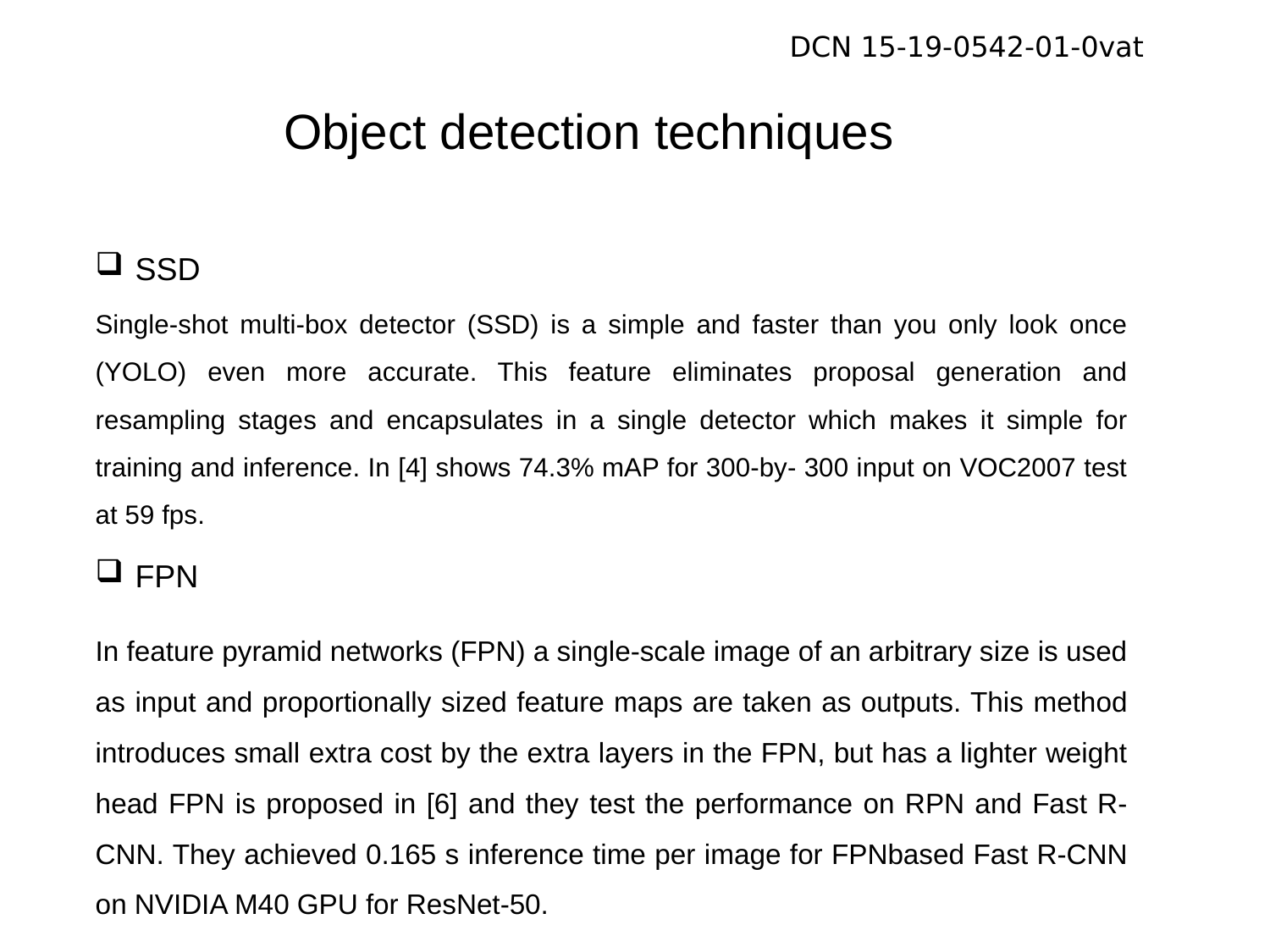

DCN 15-19-0542-01-0vat
Object detection techniques
SSD
Single-shot multi-box detector (SSD) is a simple and faster than you only look once (YOLO) even more accurate. This feature eliminates proposal generation and resampling stages and encapsulates in a single detector which makes it simple for training and inference. In [4] shows 74.3% mAP for 300-by- 300 input on VOC2007 test at 59 fps.
FPN
In feature pyramid networks (FPN) a single-scale image of an arbitrary size is used as input and proportionally sized feature maps are taken as outputs. This method introduces small extra cost by the extra layers in the FPN, but has a lighter weight head FPN is proposed in [6] and they test the performance on RPN and Fast R-CNN. They achieved 0.165 s inference time per image for FPNbased Fast R-CNN on NVIDIA M40 GPU for ResNet-50.